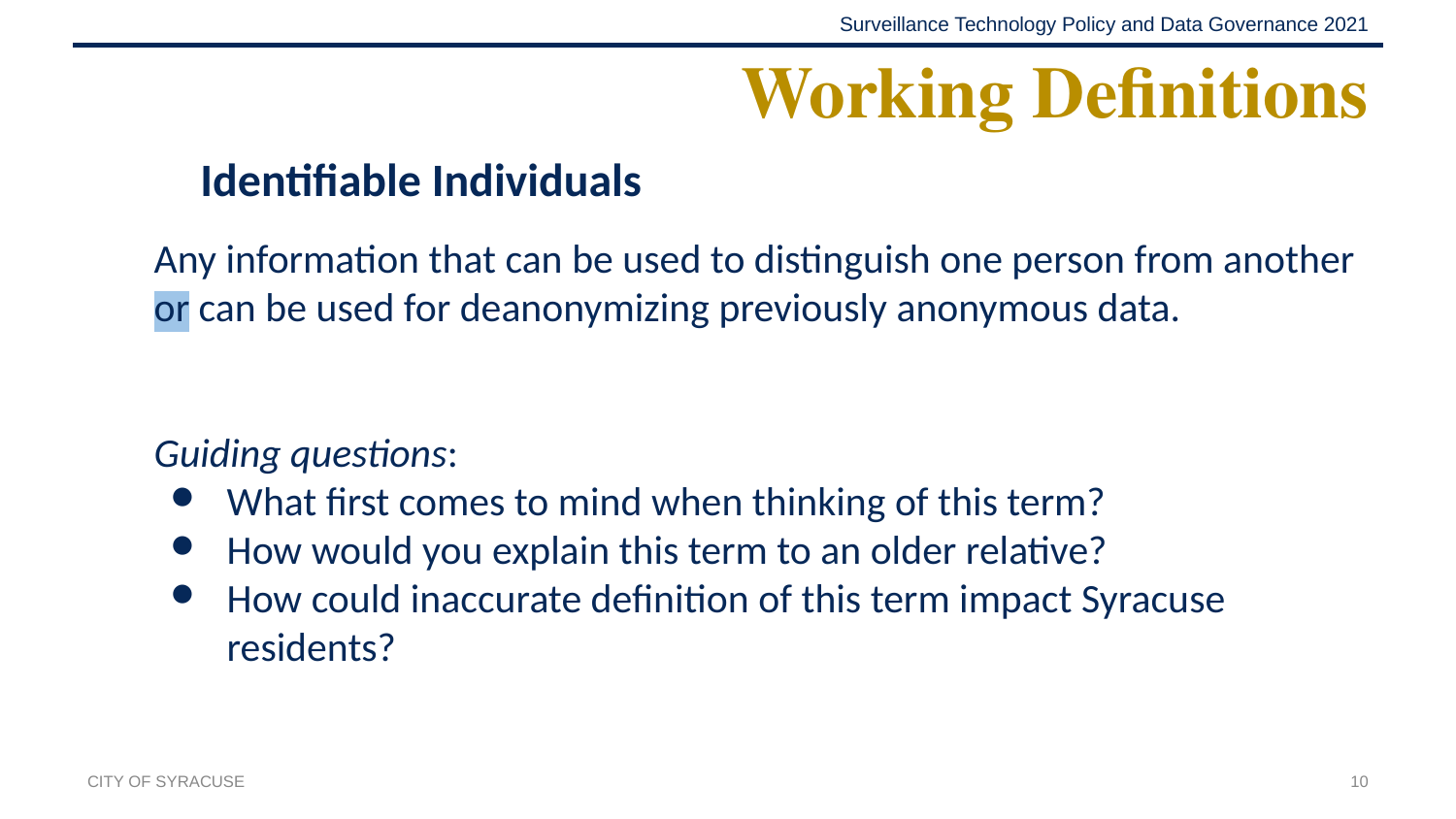

# Working Definitions
Identifiable Individuals

Any information that can be used to distinguish one person from another or can be used for deanonymizing previously anonymous data.

Guiding questions:
What first comes to mind when thinking of this term?
How would you explain this term to an older relative?
How could inaccurate definition of this term impact Syracuse residents?
CITY OF SYRACUSE